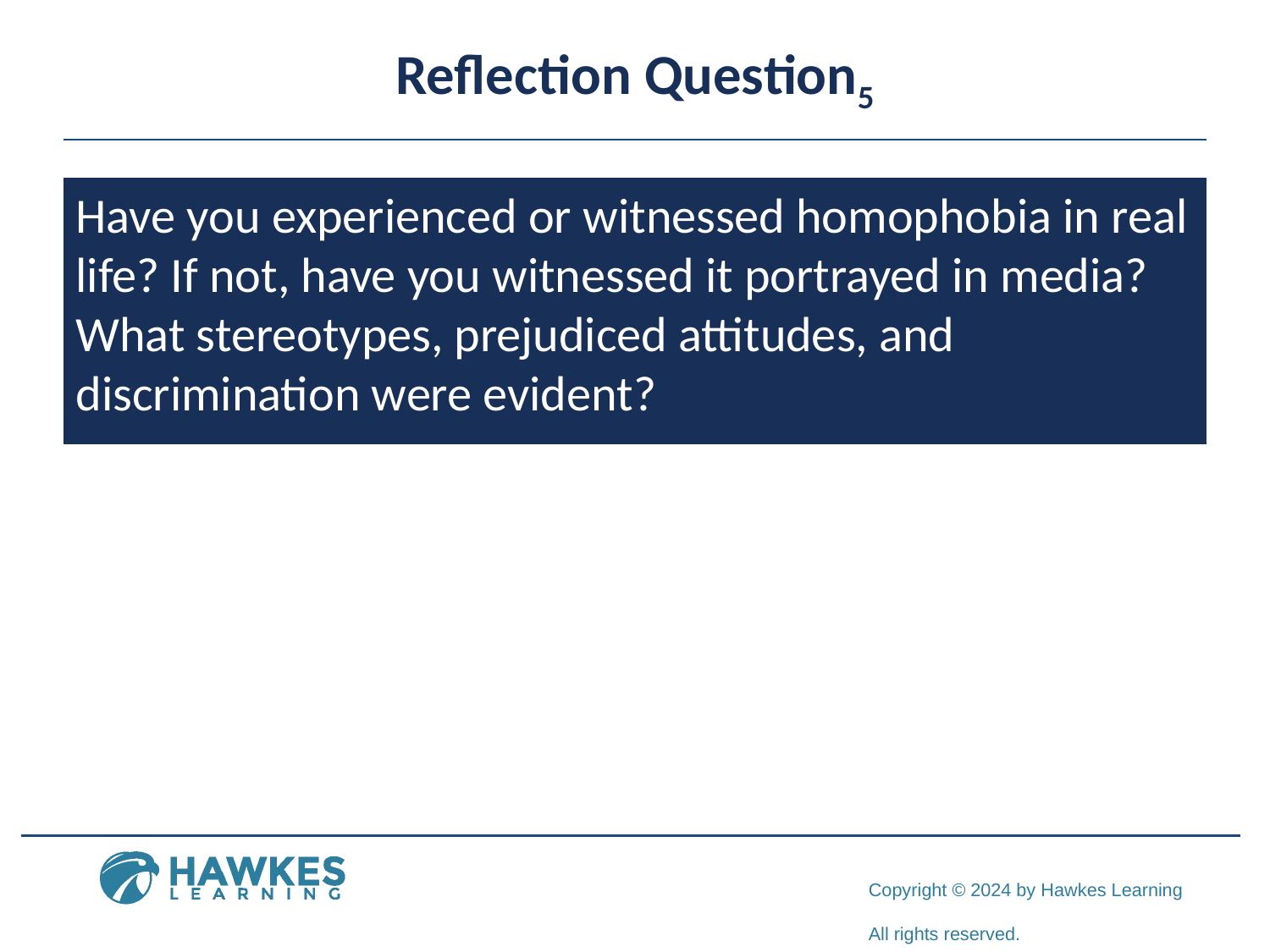

# Reflection Question5
Have you experienced or witnessed homophobia in real life? If not, have you witnessed it portrayed in media? What stereotypes, prejudiced attitudes, and discrimination were evident?